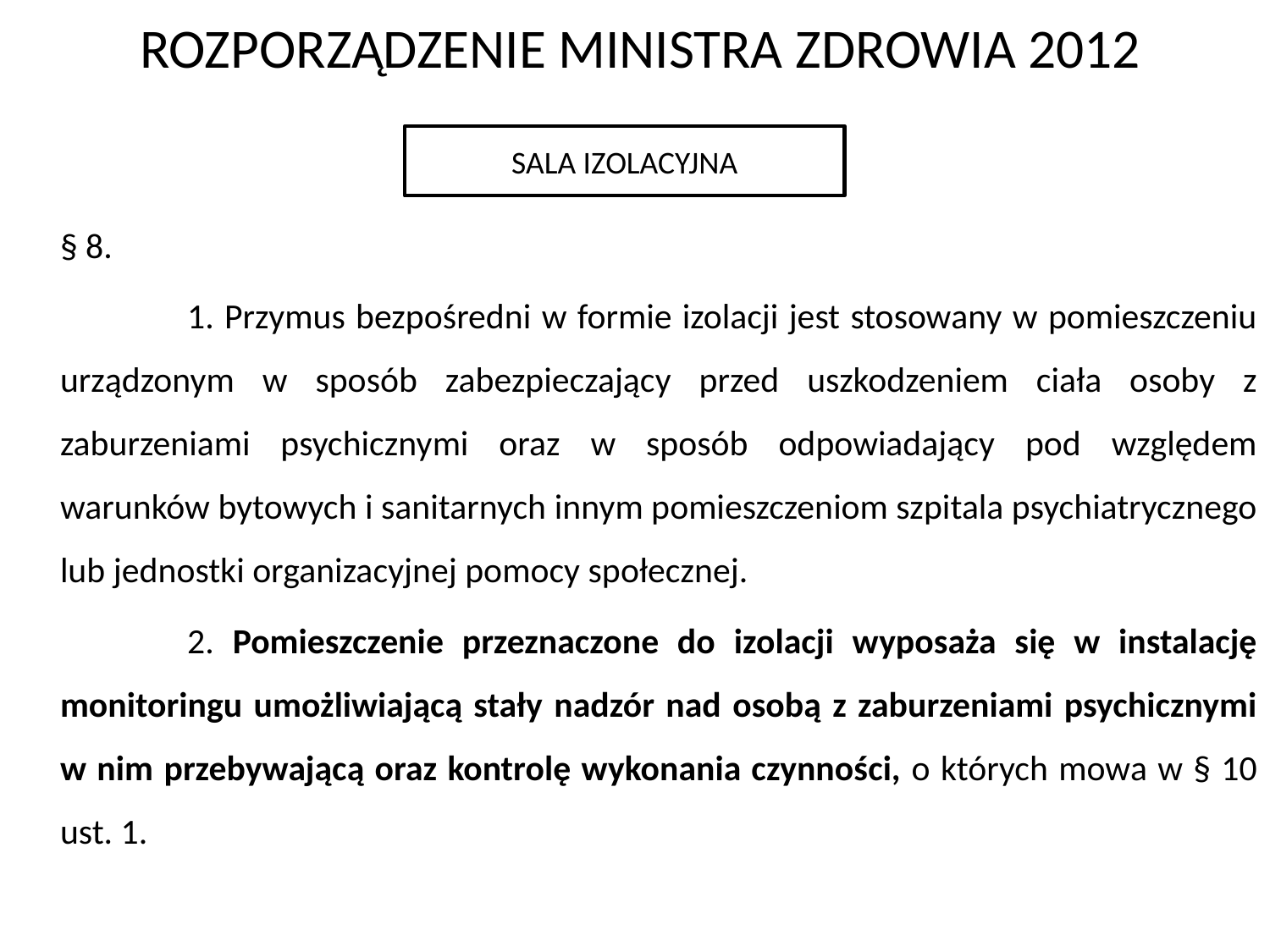

ROZPORZĄDZENIE MINISTRA ZDROWIA 2012
SALA IZOLACYJNA
§ 8.
	1. Przymus bezpośredni w formie izolacji jest stosowany w pomieszczeniu urządzonym w sposób zabezpieczający przed uszkodzeniem ciała osoby z zaburzeniami psychicznymi oraz w sposób odpowiadający pod względem warunków bytowych i sanitarnych innym pomieszczeniom szpitala psychiatrycznego lub jednostki organizacyjnej pomocy społecznej.
	2. Pomieszczenie przeznaczone do izolacji wyposaża się w instalację monitoringu umożliwiającą stały nadzór nad osobą z zaburzeniami psychicznymi w nim przebywającą oraz kontrolę wykonania czynności, o których mowa w § 10 ust. 1.